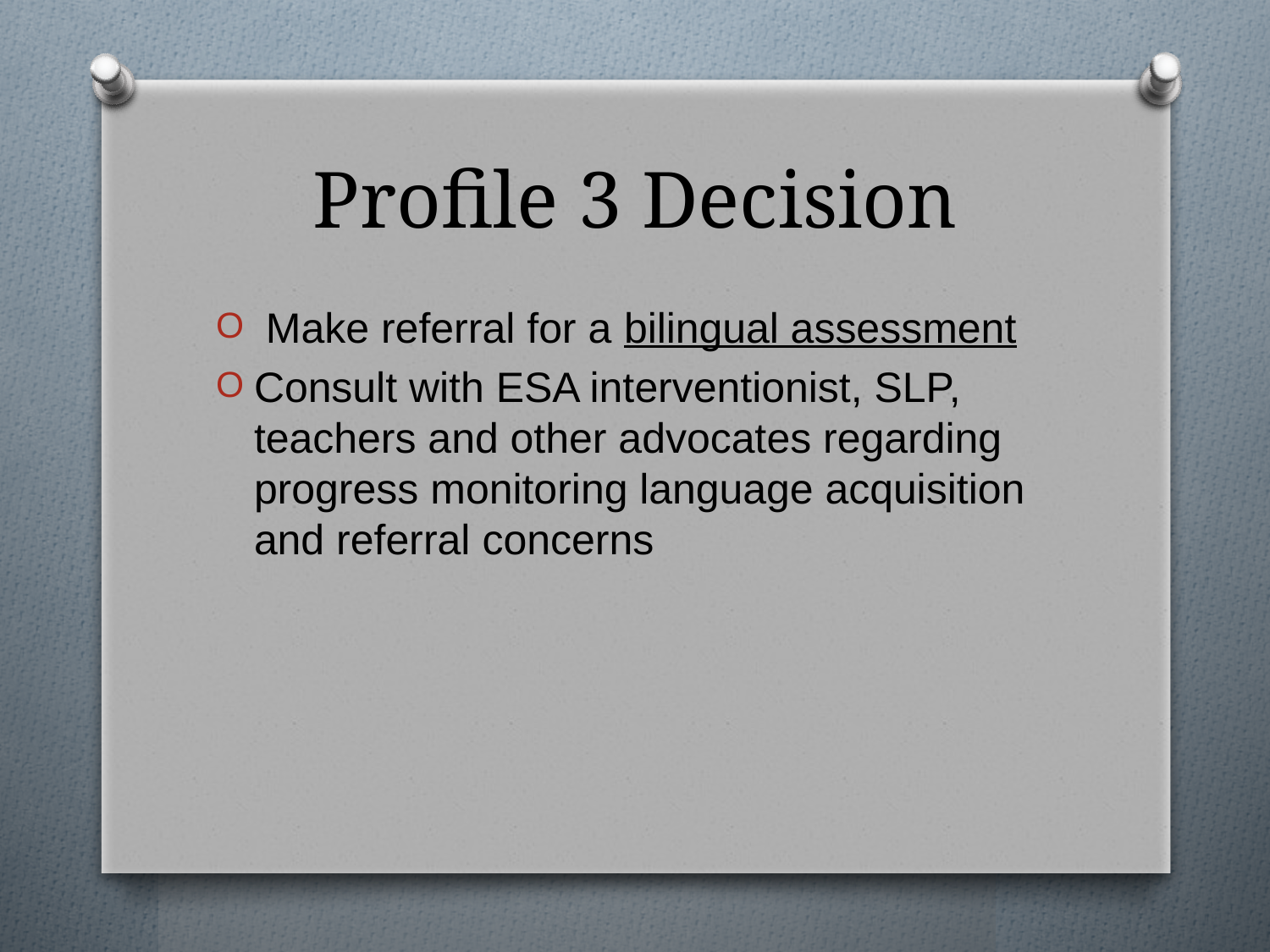

# Profile 3 Decision
 Make referral for a bilingual assessment
Consult with ESA interventionist, SLP, teachers and other advocates regarding progress monitoring language acquisition and referral concerns